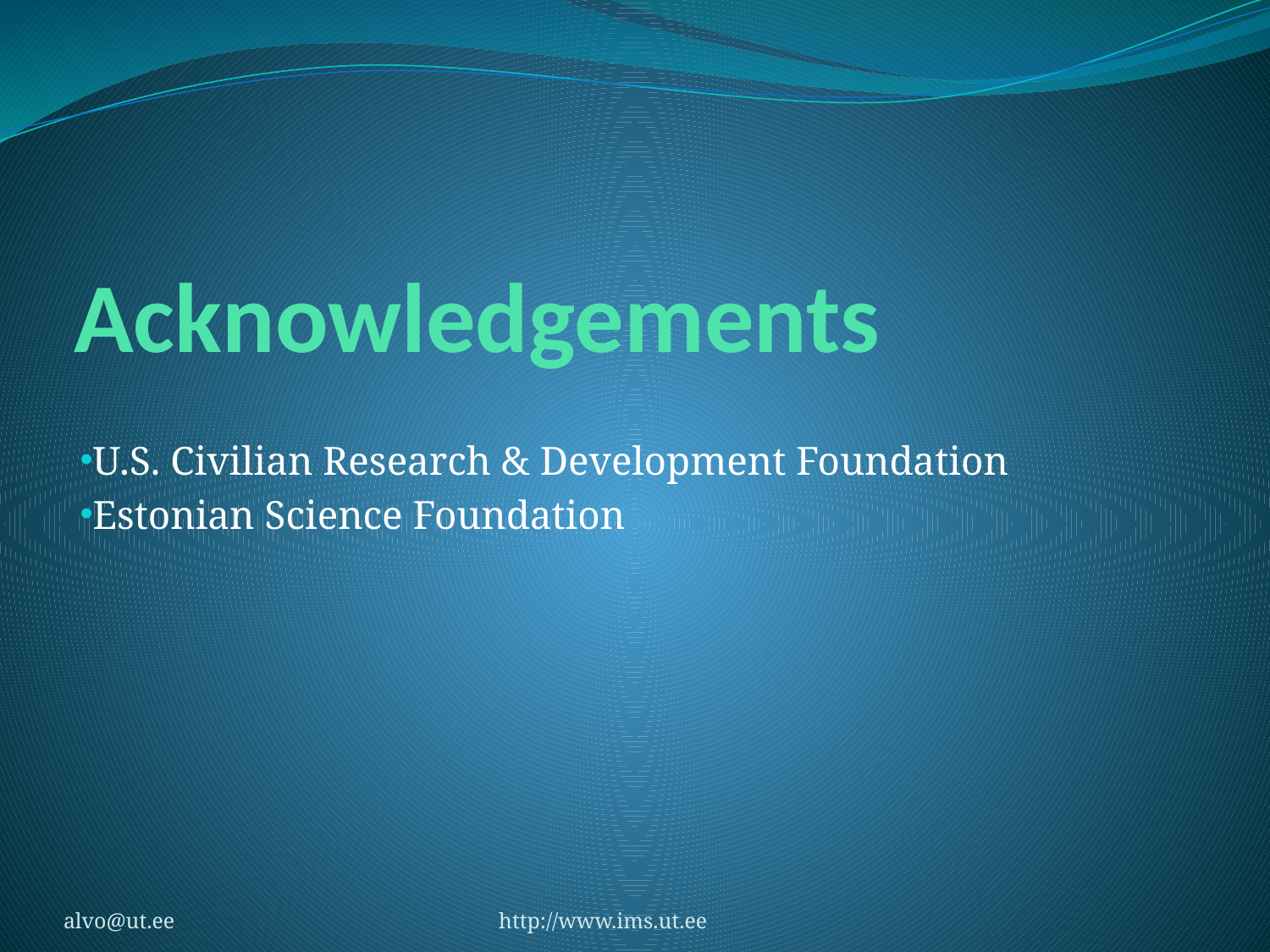

# Acknowledgements

U.S. Civilian Research & Development Foundation
Estonian Science Foundation

alvo@ut.ee
http://www.ims.ut.ee